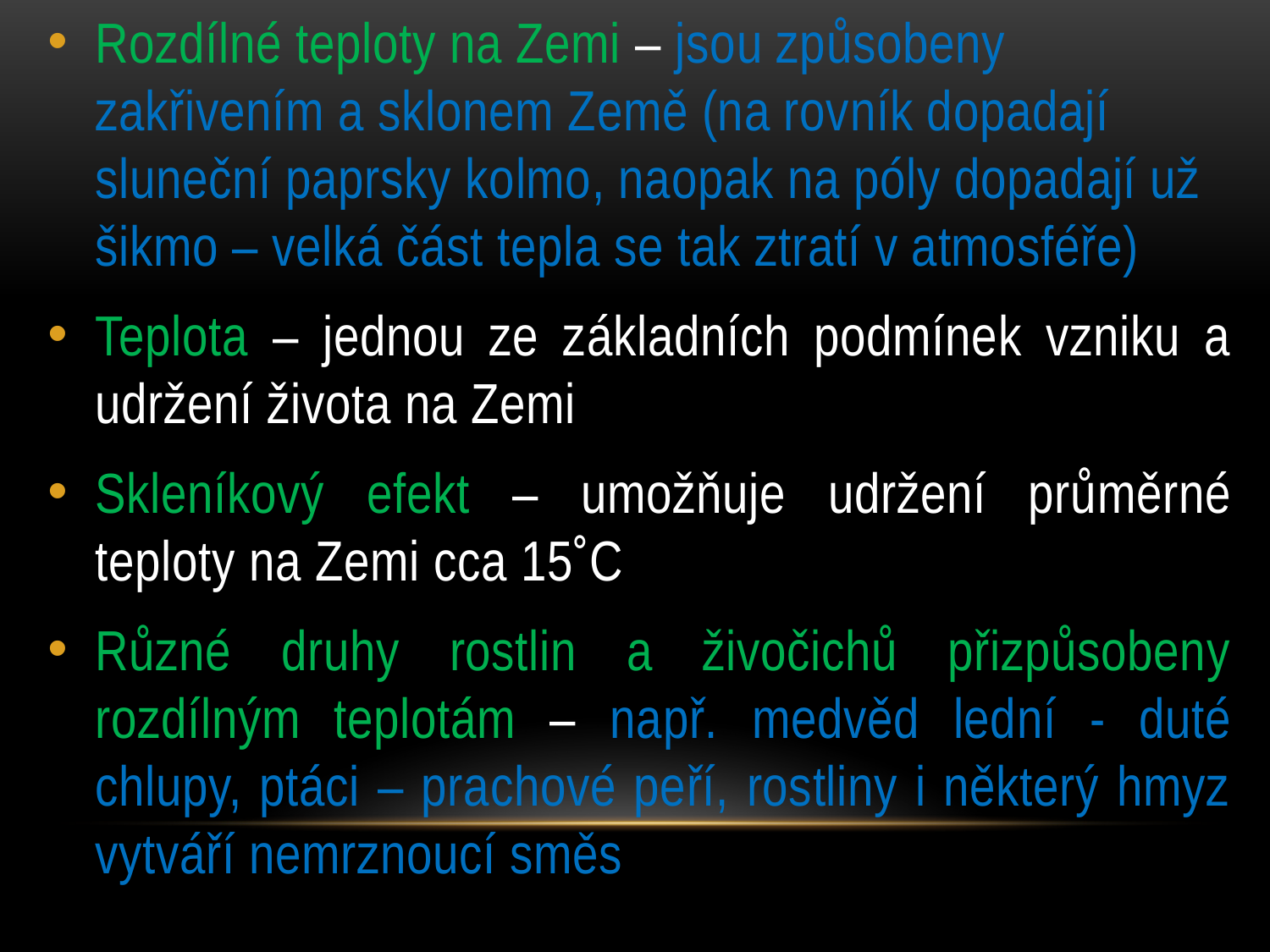

Rozdílné teploty na Zemi – jsou způsobeny zakřivením a sklonem Země (na rovník dopadají sluneční paprsky kolmo, naopak na póly dopadají už šikmo – velká část tepla se tak ztratí v atmosféře)
Teplota – jednou ze základních podmínek vzniku a udržení života na Zemi
Skleníkový efekt – umožňuje udržení průměrné teploty na Zemi cca 15˚C
Různé druhy rostlin a živočichů přizpůsobeny rozdílným teplotám – např. medvěd lední - duté chlupy, ptáci – prachové peří, rostliny i některý hmyz vytváří nemrznoucí směs